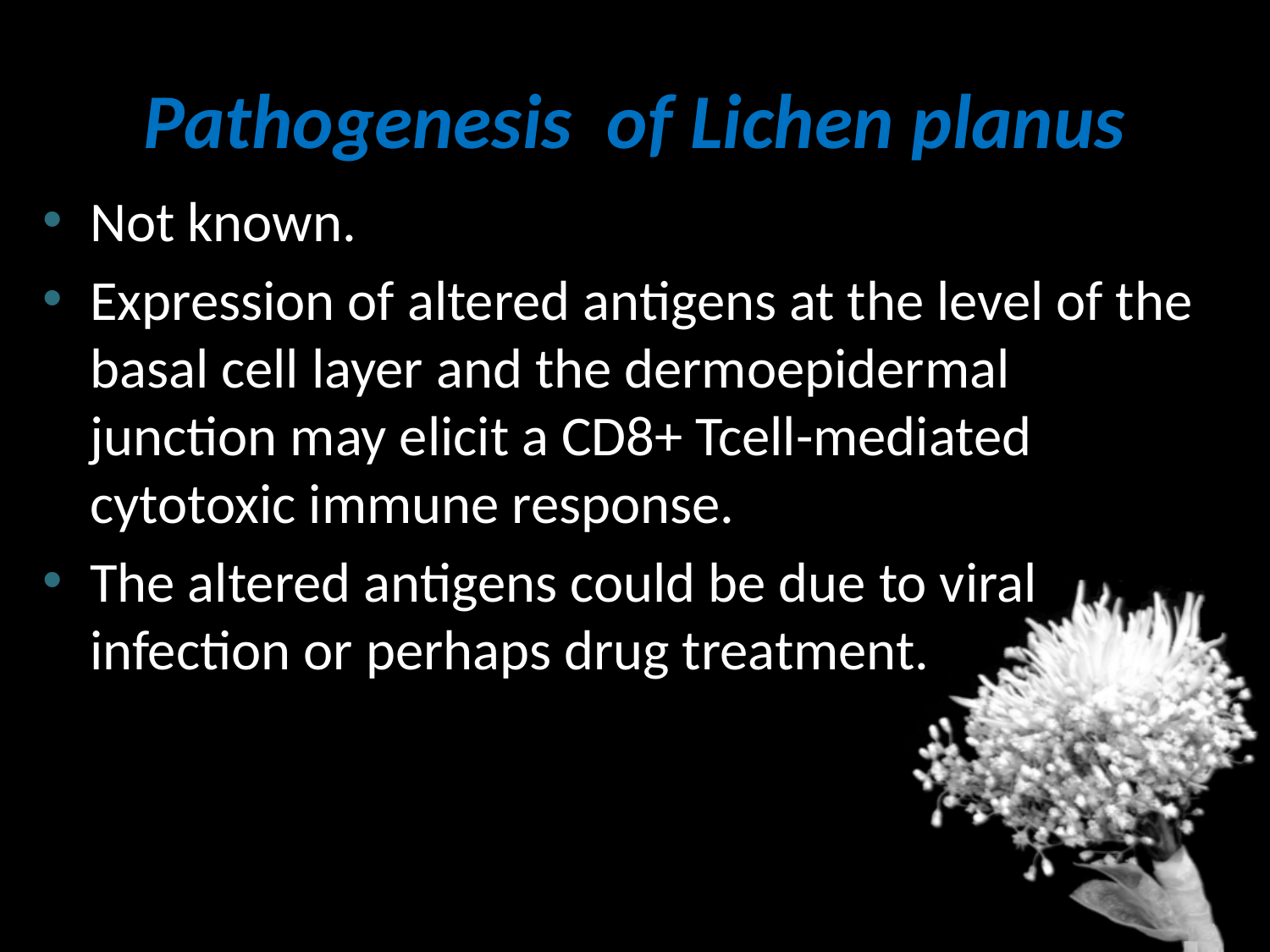

# Pathogenesis  of Lichen planus
Not known.
Expression of altered antigens at the level of the basal cell layer and the dermoepidermal junction may elicit a CD8+ Tcell-mediated cytotoxic immune response.
The altered antigens could be due to viral infection or perhaps drug treatment.